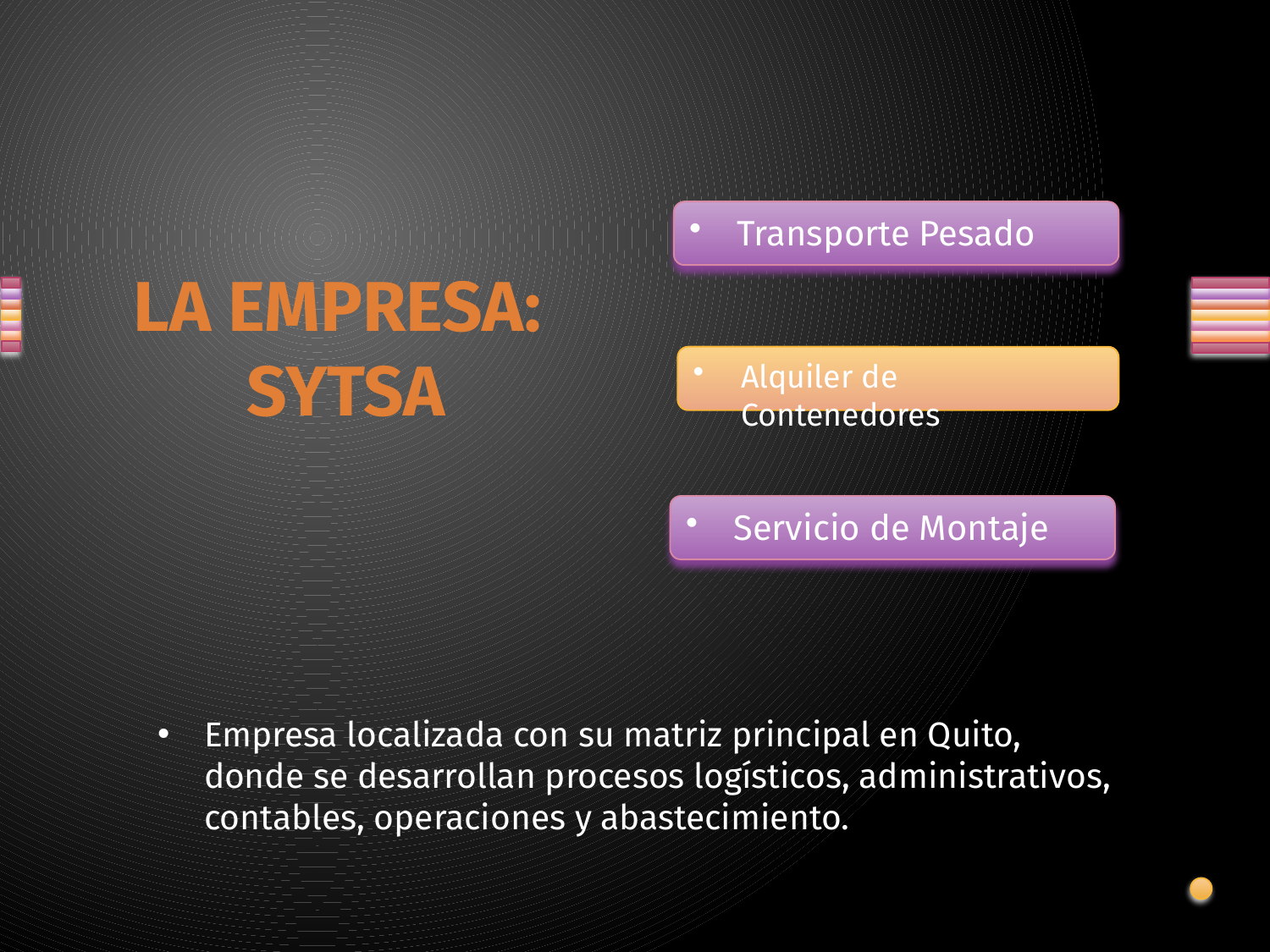

Transporte Pesado
# LA EMPRESA: SYTSA
Alquiler de Contenedores
Servicio de Montaje
Empresa localizada con su matriz principal en Quito, donde se desarrollan procesos logísticos, administrativos, contables, operaciones y abastecimiento.